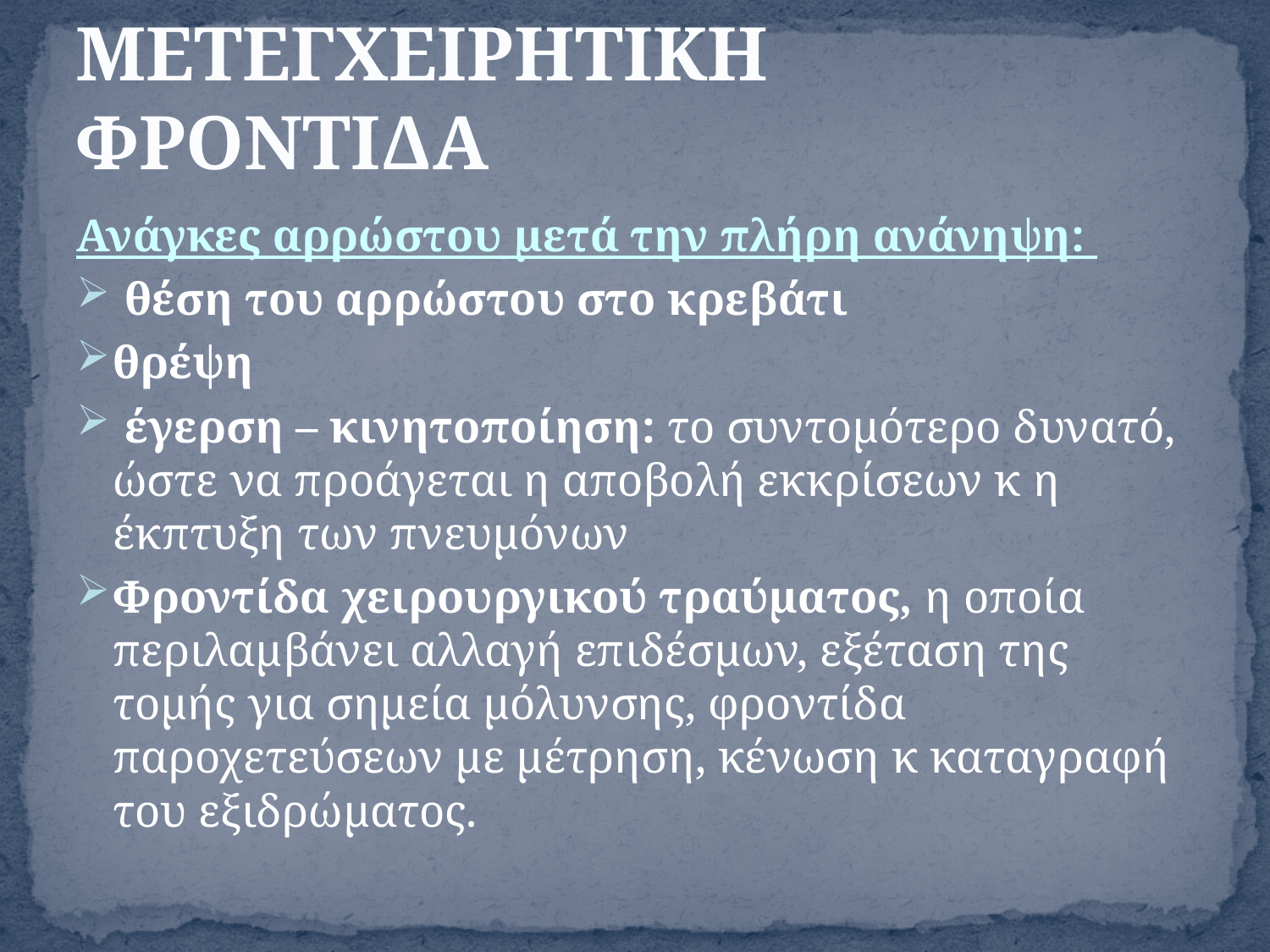

# ΜΕΤΕΓΧΕΙΡΗΤΙΚΗ ΦΡΟΝΤΙΔΑ
Ανάγκες αρρώστου μετά την πλήρη ανάνηψη:
 θέση του αρρώστου στο κρεβάτι
θρέψη
 έγερση – κινητοποίηση: το συντομότερο δυνατό, ώστε να προάγεται η αποβολή εκκρίσεων κ η έκπτυξη των πνευμόνων
Φροντίδα χειρουργικού τραύματος, η οποία περιλαμβάνει αλλαγή επιδέσμων, εξέταση της τομής για σημεία μόλυνσης, φροντίδα παροχετεύσεων με μέτρηση, κένωση κ καταγραφή του εξιδρώματος.